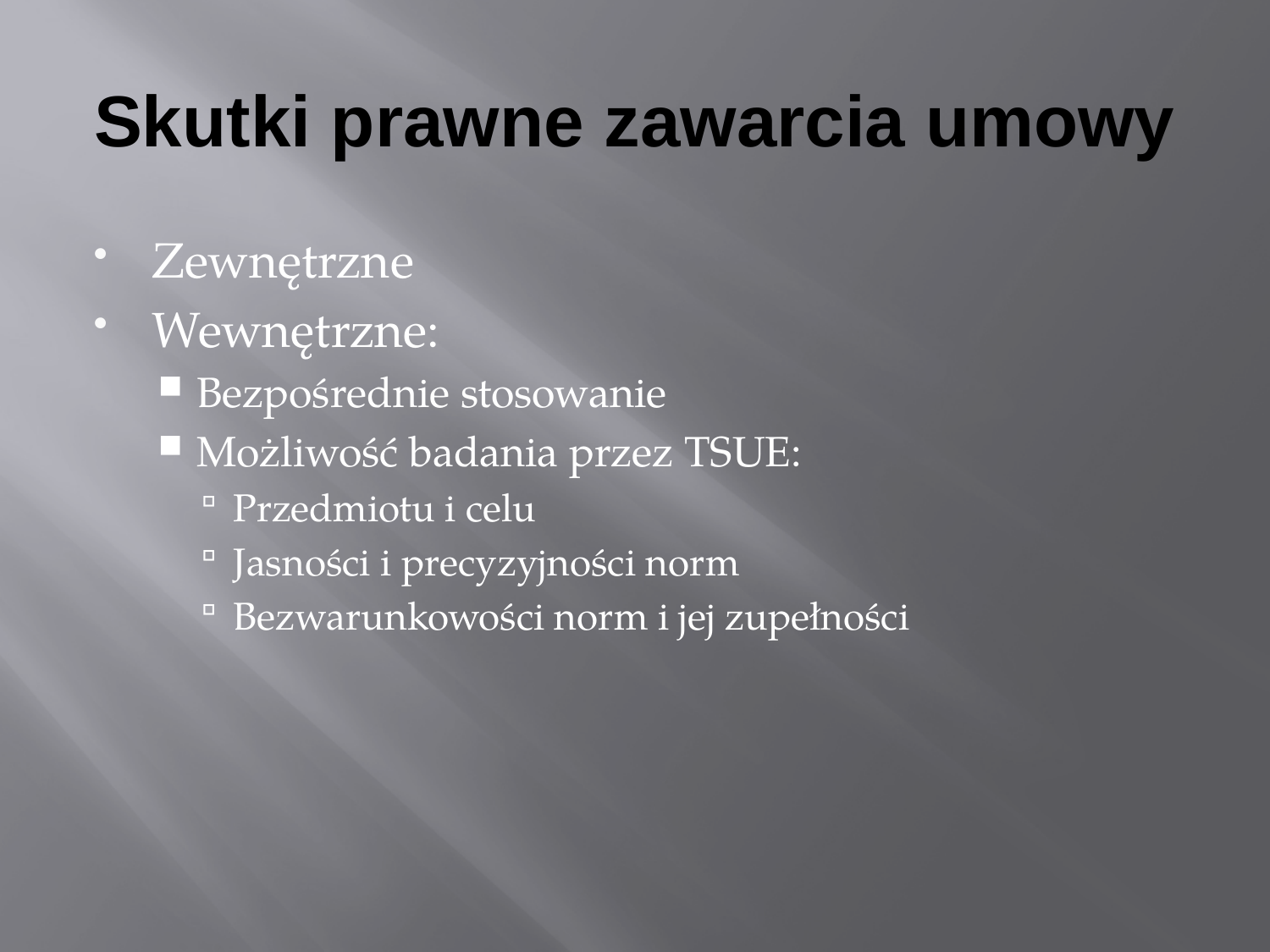

# Skutki prawne zawarcia umowy
Zewnętrzne
Wewnętrzne:
Bezpośrednie stosowanie
Możliwość badania przez TSUE:
Przedmiotu i celu
Jasności i precyzyjności norm
Bezwarunkowości norm i jej zupełności